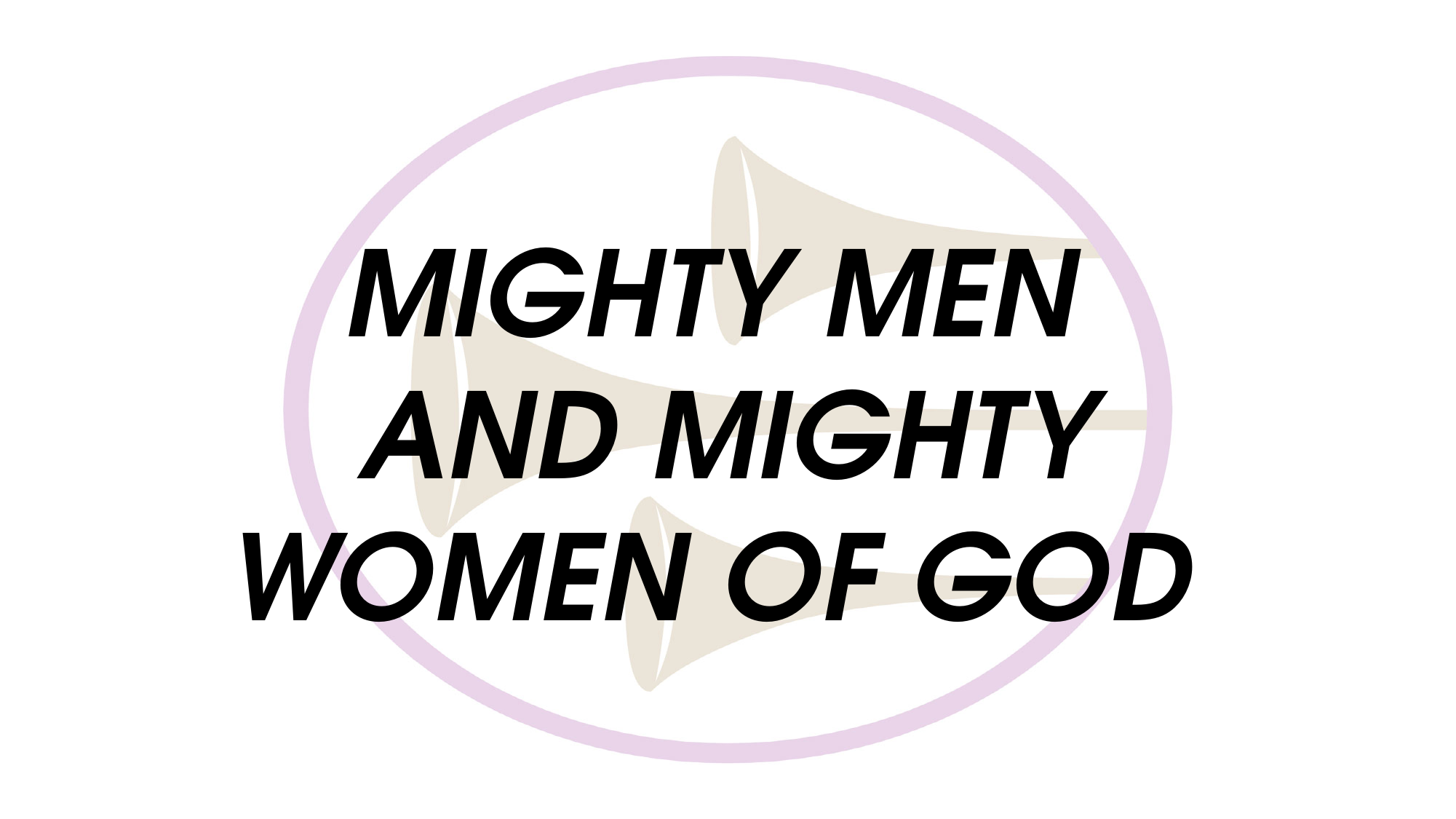

# MIGHTY MEN AND MIGHTY WOMEN OF GOD